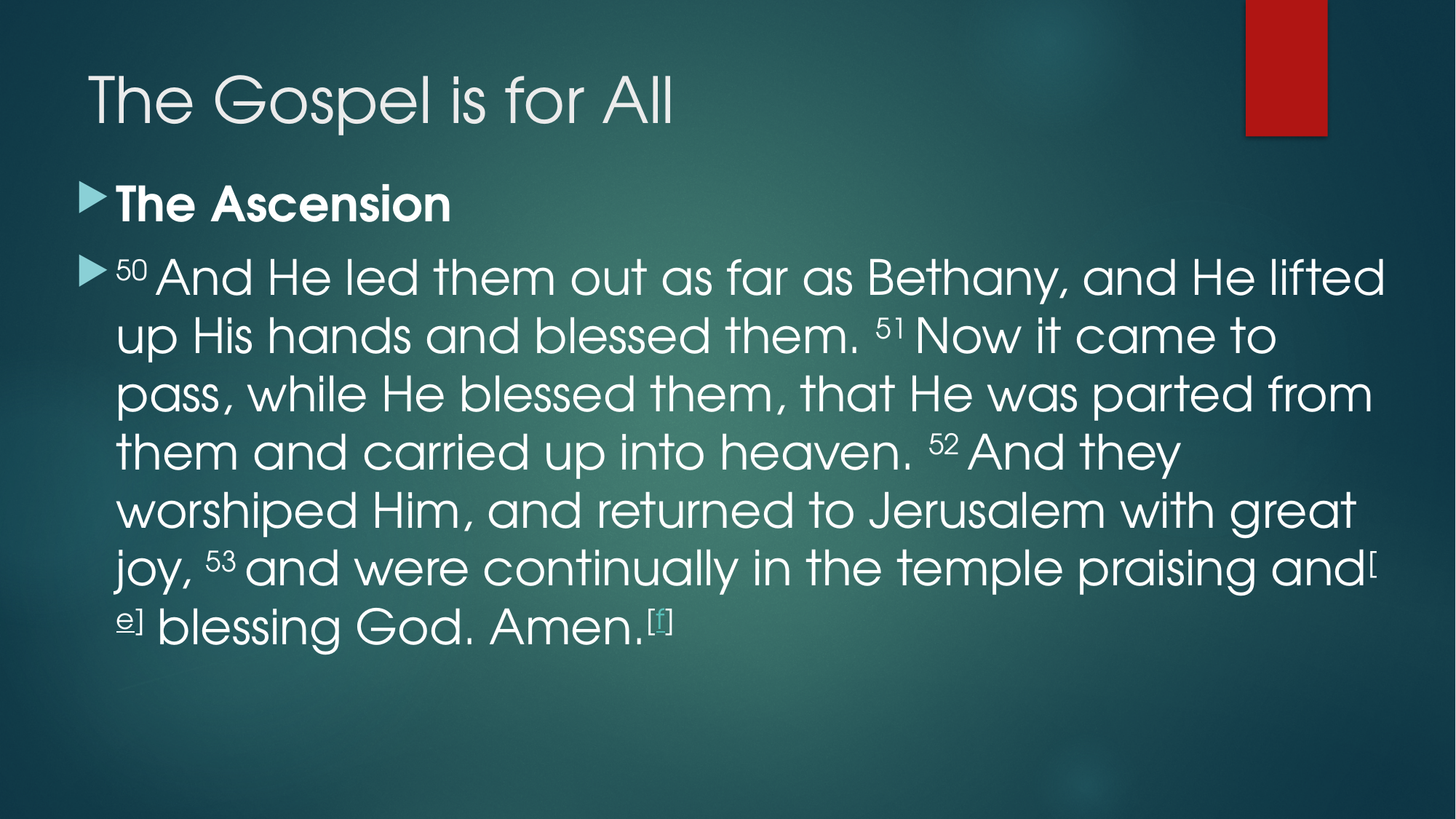

# The Gospel is for All
The Ascension
50 And He led them out as far as Bethany, and He lifted up His hands and blessed them. 51 Now it came to pass, while He blessed them, that He was parted from them and carried up into heaven. 52 And they worshiped Him, and returned to Jerusalem with great joy, 53 and were continually in the temple praising and[e] blessing God. Amen.[f]